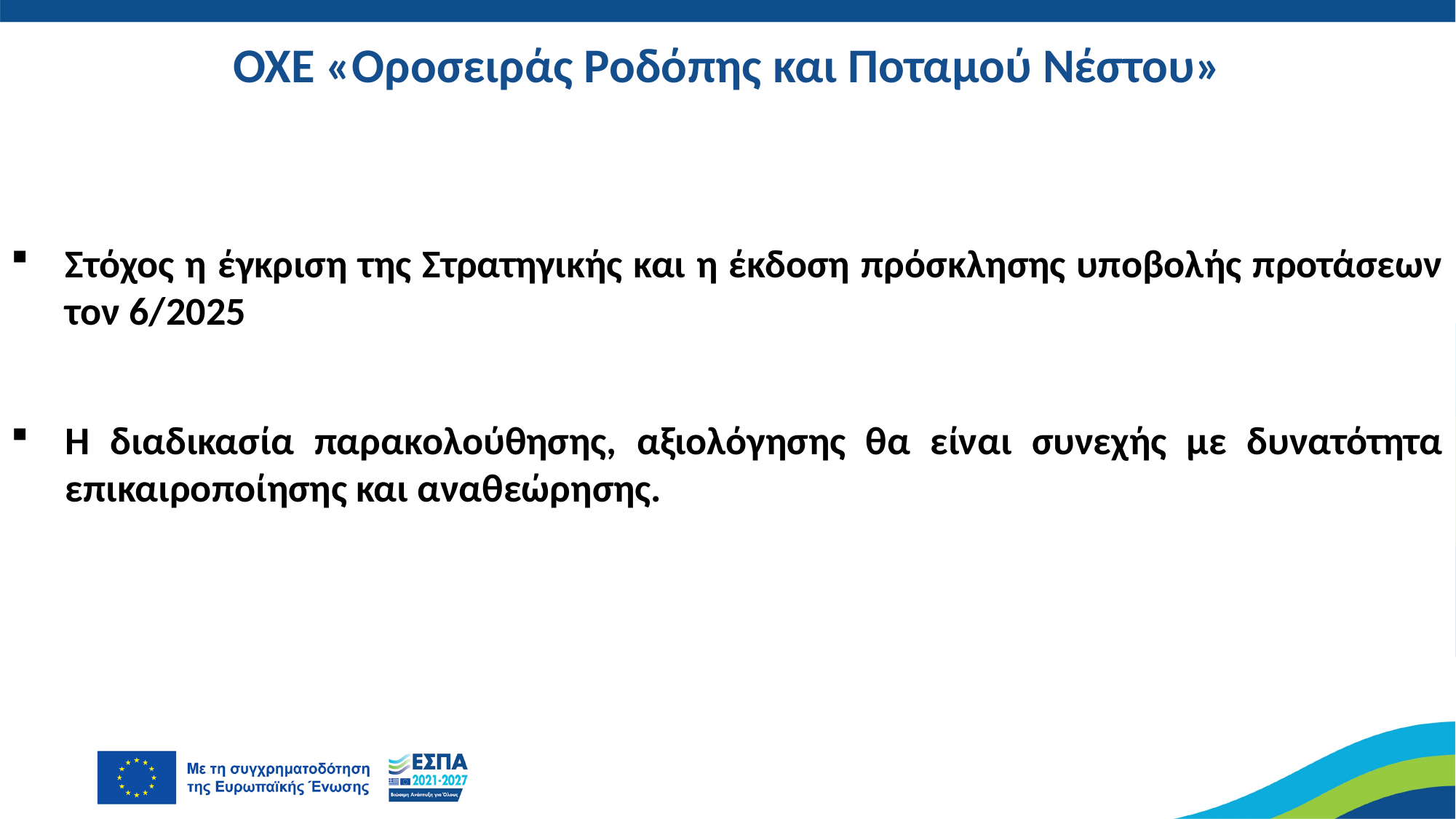

ΟΧΕ «Οροσειράς Ροδόπης και Ποταμού Νέστου»
Στόχος η έγκριση της Στρατηγικής και η έκδοση πρόσκλησης υποβολής προτάσεων τον 6/2025
Η διαδικασία παρακολούθησης, αξιολόγησης θα είναι συνεχής με δυνατότητα επικαιροποίησης και αναθεώρησης.